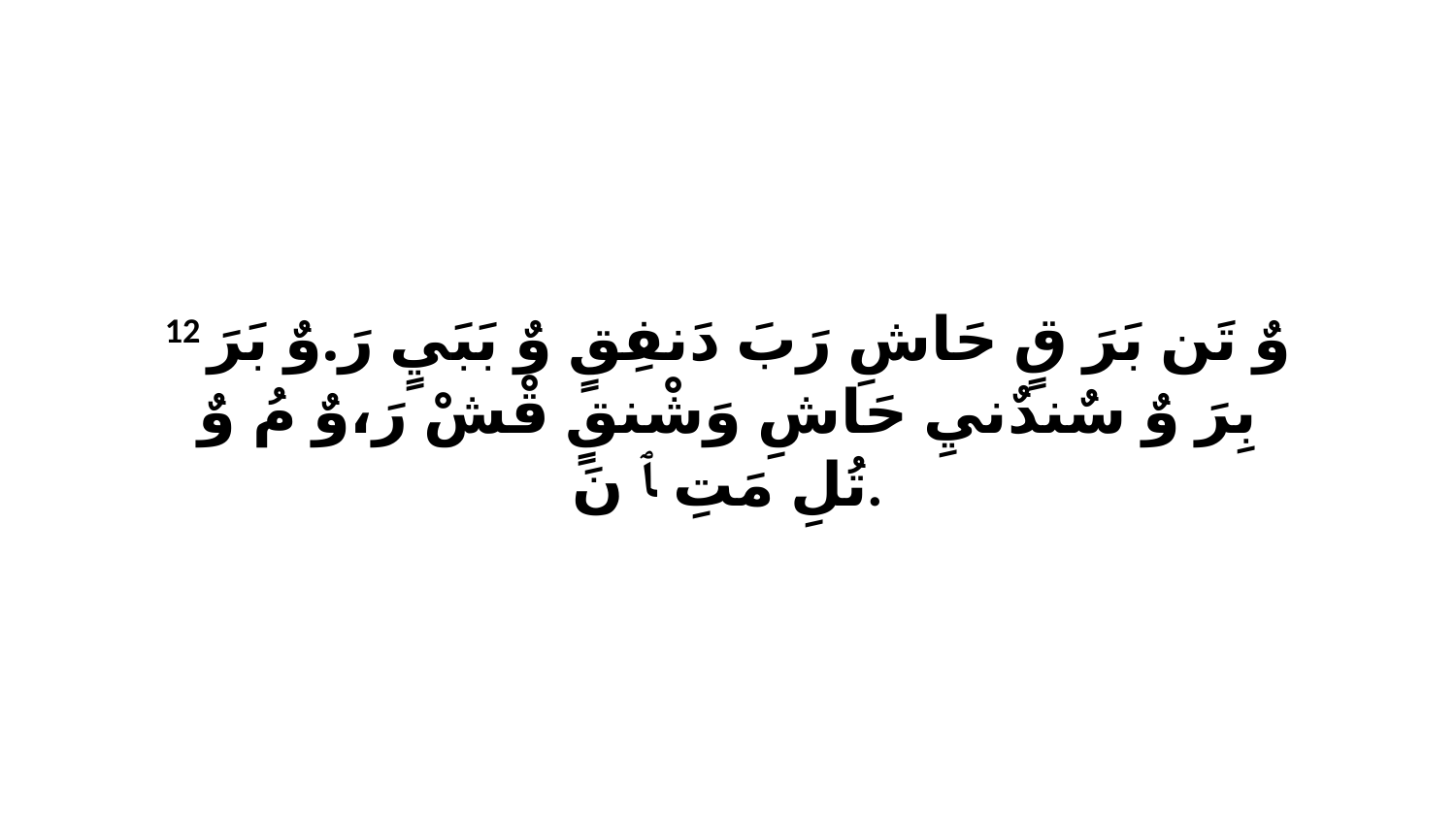

12 وٌ تَن بَرَ قٍ حَاشِ رَبَ دَنفِقٍ وٌ بَبَيٍ رَ.وٌ بَرَ بِرَ وٌ سٌندٌنيِ حَاشِ وَشْنقٍ قْشْ رَ،وٌ مُ وٌ تُلِ مَتِ ﭑ نَ.